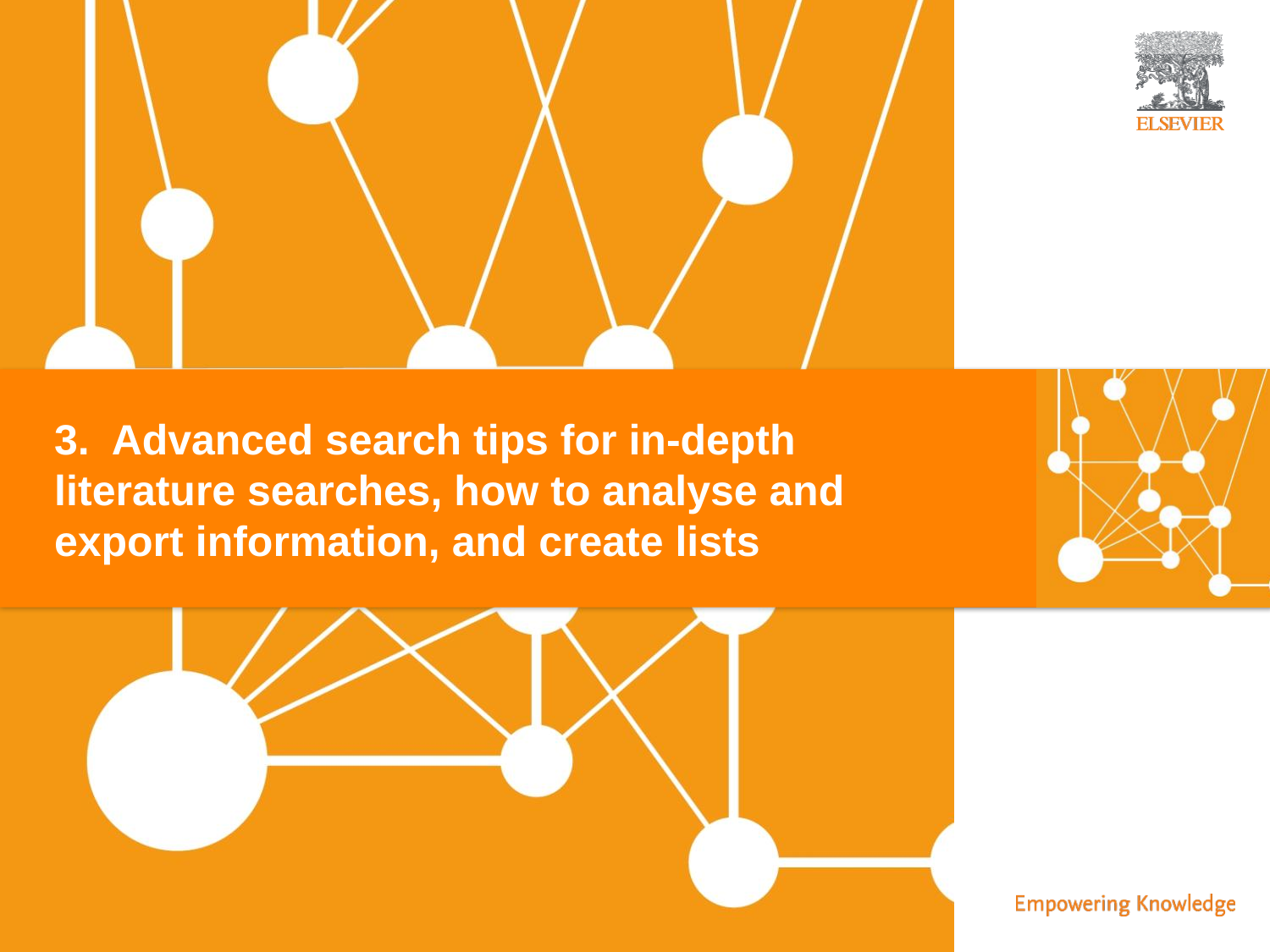

3.  Advanced search tips for in-depth literature searches, how to analyse and export information, and create lists